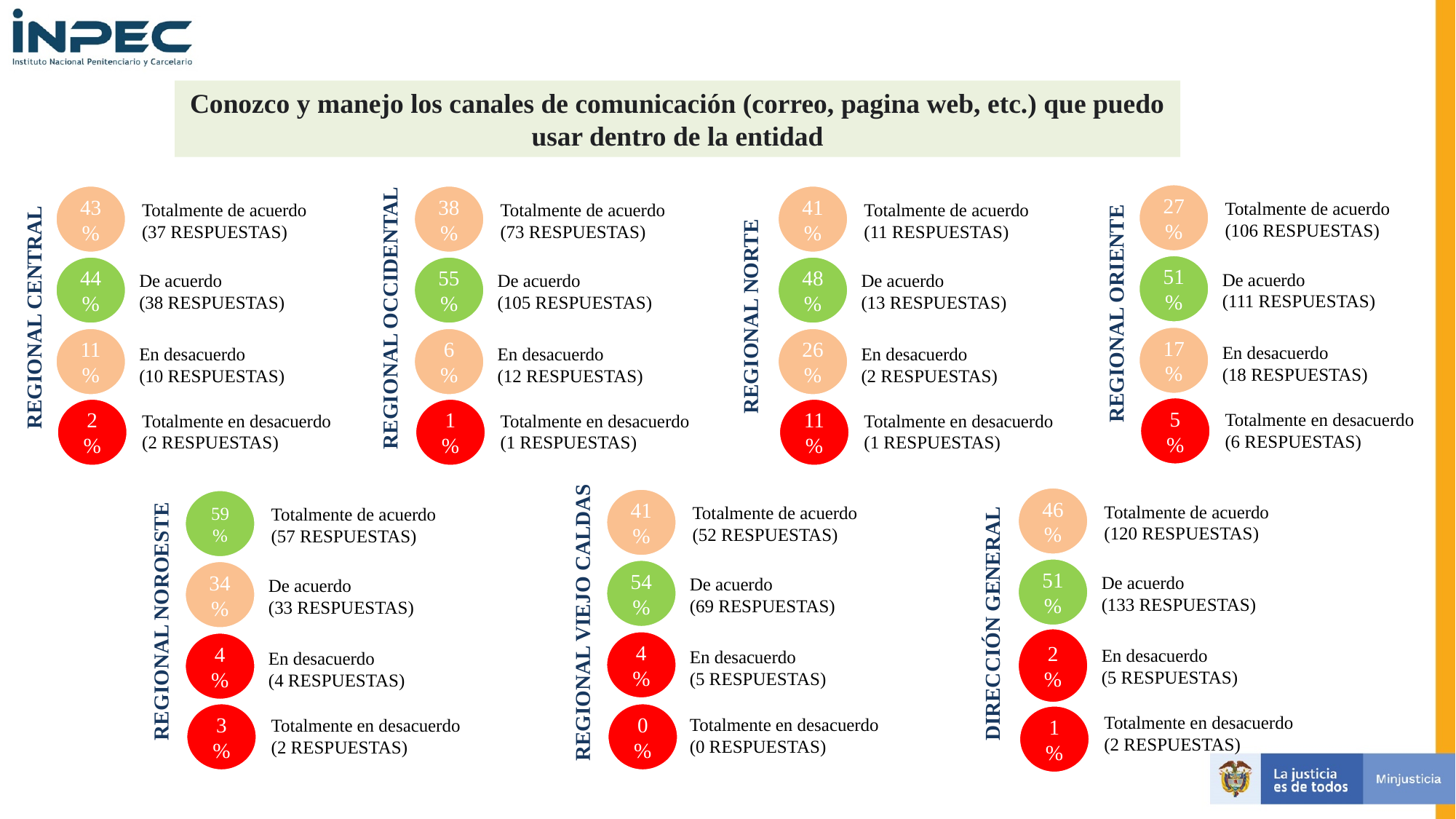

Conozco y manejo los canales de comunicación (correo, pagina web, etc.) que puedo usar dentro de la entidad
REGIONAL ORIENTE
REGIONAL CENTRAL
REGIONAL OCCIDENTAL
27%
43%
38%
41%
Totalmente de acuerdo
(106 RESPUESTAS)
Totalmente de acuerdo
(37 RESPUESTAS)
Totalmente de acuerdo
(73 RESPUESTAS)
Totalmente de acuerdo
(11 RESPUESTAS)
REGIONAL NORTE
51%
44%
55%
48%
De acuerdo
(111 RESPUESTAS)
De acuerdo
(38 RESPUESTAS)
De acuerdo
(105 RESPUESTAS)
De acuerdo
(13 RESPUESTAS)
17%
11%
6%
26%
En desacuerdo
(18 RESPUESTAS)
En desacuerdo
(10 RESPUESTAS)
En desacuerdo
(12 RESPUESTAS)
En desacuerdo
(2 RESPUESTAS)

Totalmente en desacuerdo
(6 RESPUESTAS)
5%
Totalmente en desacuerdo
(2 RESPUESTAS)
Totalmente en desacuerdo
(1 RESPUESTAS)
Totalmente en desacuerdo
(1 RESPUESTAS)
2%
1%
11%
DIRECCIÓN GENERAL
REGIONAL VIEJO CALDAS
46%
41%
Totalmente de acuerdo
(120 RESPUESTAS)
REGIONAL NOROESTE
59%
Totalmente de acuerdo
(52 RESPUESTAS)
Totalmente de acuerdo
(57 RESPUESTAS)
51%
54%
De acuerdo
(133 RESPUESTAS)
34%
De acuerdo
(69 RESPUESTAS)
De acuerdo
(33 RESPUESTAS)
2%
4%
4%
En desacuerdo
(5 RESPUESTAS)
En desacuerdo
(5 RESPUESTAS)
En desacuerdo
(4 RESPUESTAS)
Totalmente en desacuerdo
(2 RESPUESTAS)
Totalmente en desacuerdo
(0 RESPUESTAS)
Totalmente en desacuerdo
(2 RESPUESTAS)
3%
0%
1%